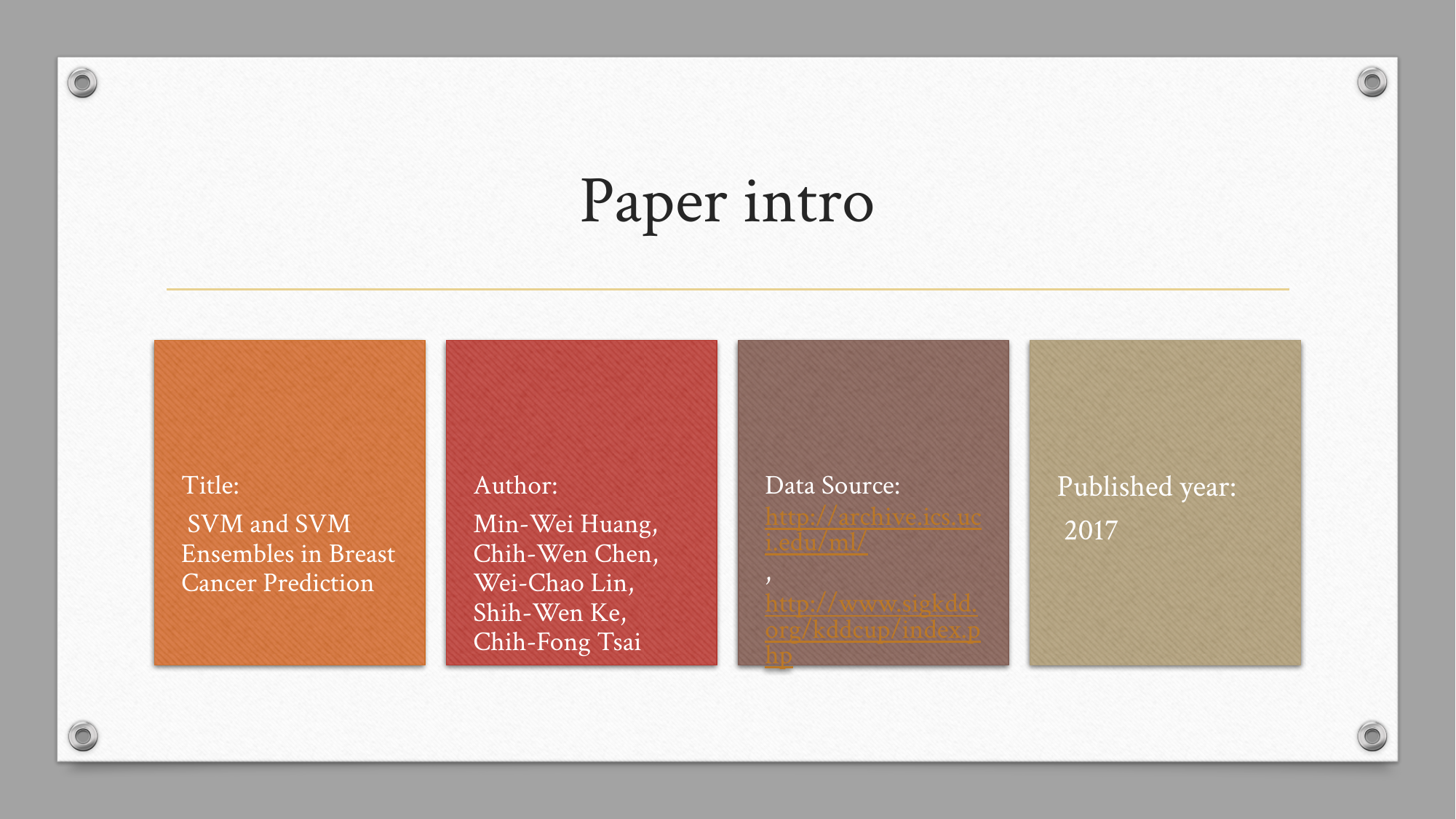

# Paper intro
Title:
 SVM and SVM Ensembles in Breast Cancer Prediction

Author:
Min-Wei Huang, Chih-Wen Chen, Wei-Chao Lin, Shih-Wen Ke, Chih-Fong Tsai

Data Source: http://archive.ics.uci.edu/ml/, http://www.sigkdd.org/kddcup/index.php

Published year:
 2017